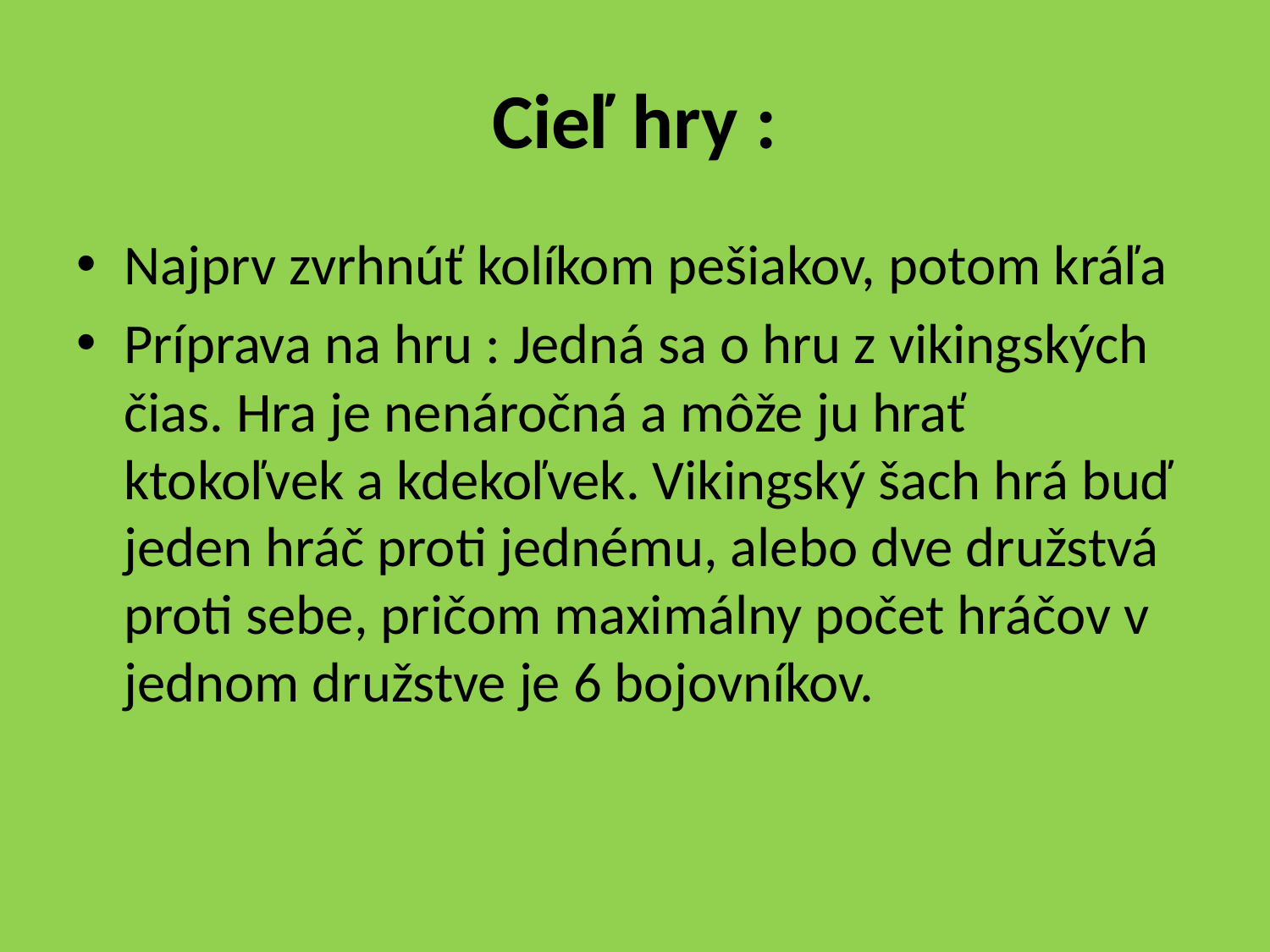

# Cieľ hry :
Najprv zvrhnúť kolíkom pešiakov, potom kráľa
Príprava na hru : Jedná sa o hru z vikingských čias. Hra je nenáročná a môže ju hrať ktokoľvek a kdekoľvek. Vikingský šach hrá buď jeden hráč proti jednému, alebo dve družstvá proti sebe, pričom maximálny počet hráčov v jednom družstve je 6 bojovníkov.